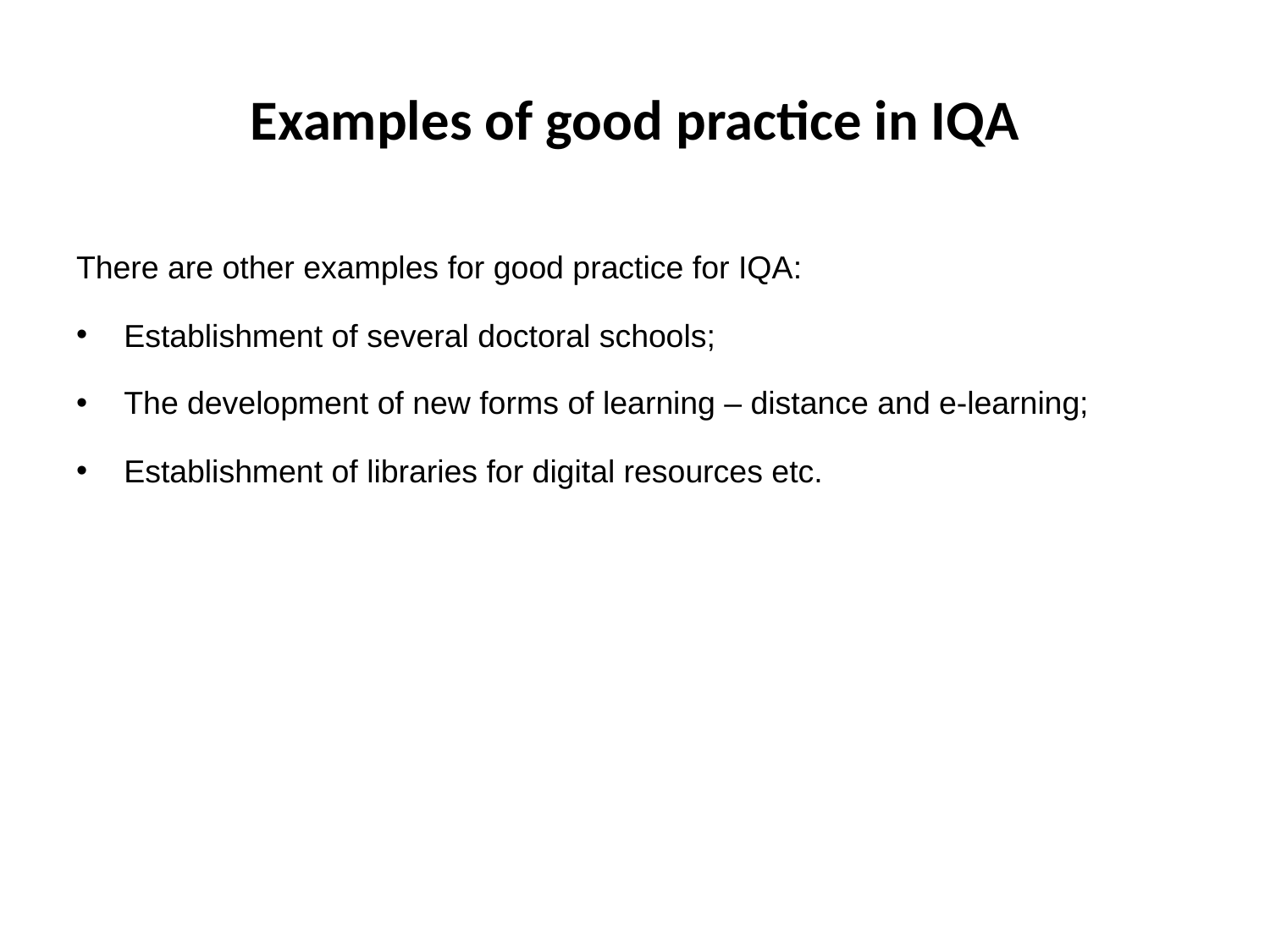

# Examples of good practice in IQA
There are other examples for good practice for IQA:
Establishment of several doctoral schools;
The development of new forms of learning – distance and e-learning;
Establishment of libraries for digital resources etc.